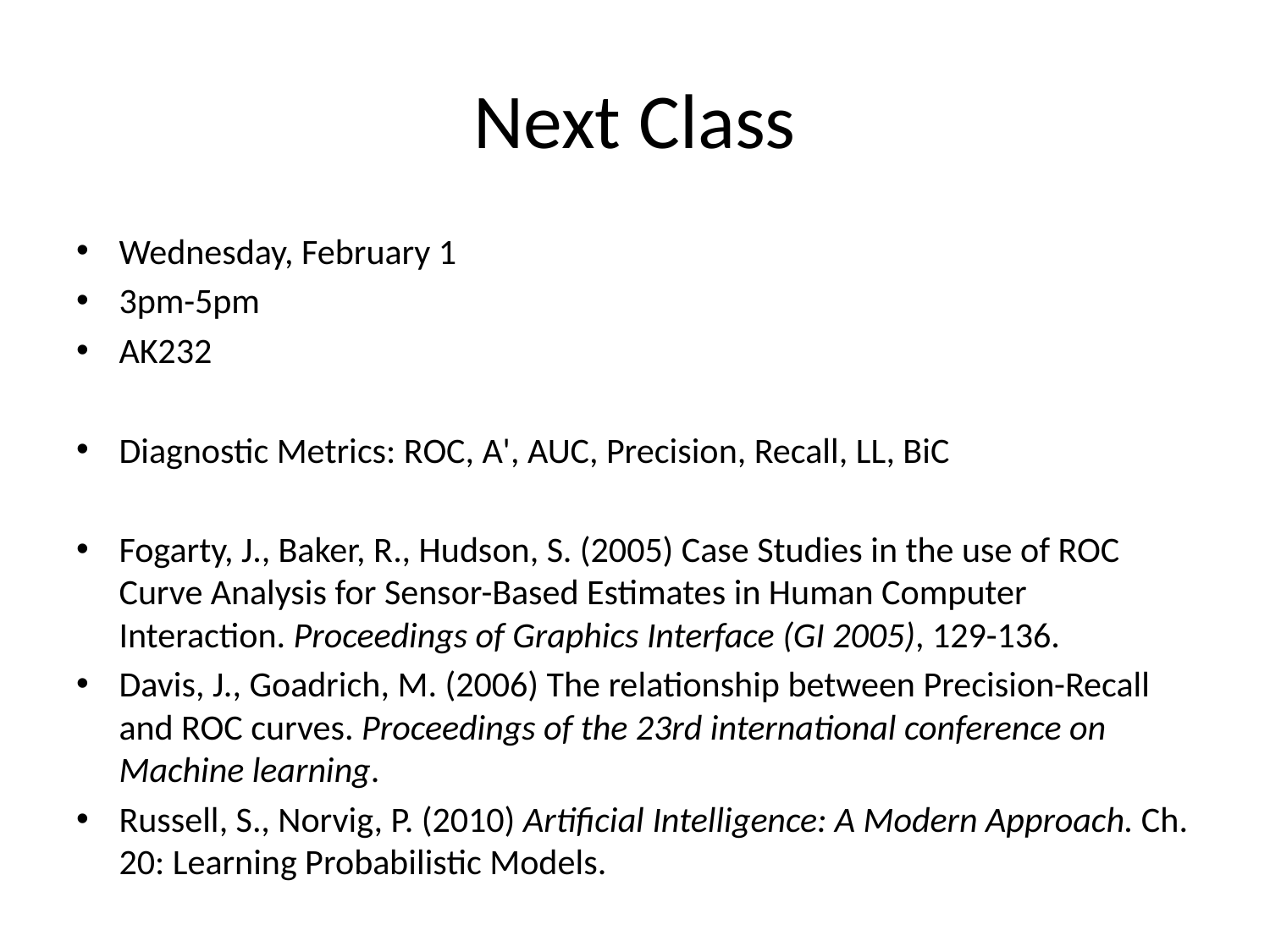

# Next Class
Wednesday, February 1
3pm-5pm
AK232

Diagnostic Metrics: ROC, A', AUC, Precision, Recall, LL, BiC

Fogarty, J., Baker, R., Hudson, S. (2005) Case Studies in the use of ROC Curve Analysis for Sensor-Based Estimates in Human Computer Interaction. Proceedings of Graphics Interface (GI 2005), 129-136.
Davis, J., Goadrich, M. (2006) The relationship between Precision-Recall and ROC curves. Proceedings of the 23rd international conference on Machine learning.
Russell, S., Norvig, P. (2010) Artificial Intelligence: A Modern Approach. Ch. 20: Learning Probabilistic Models.